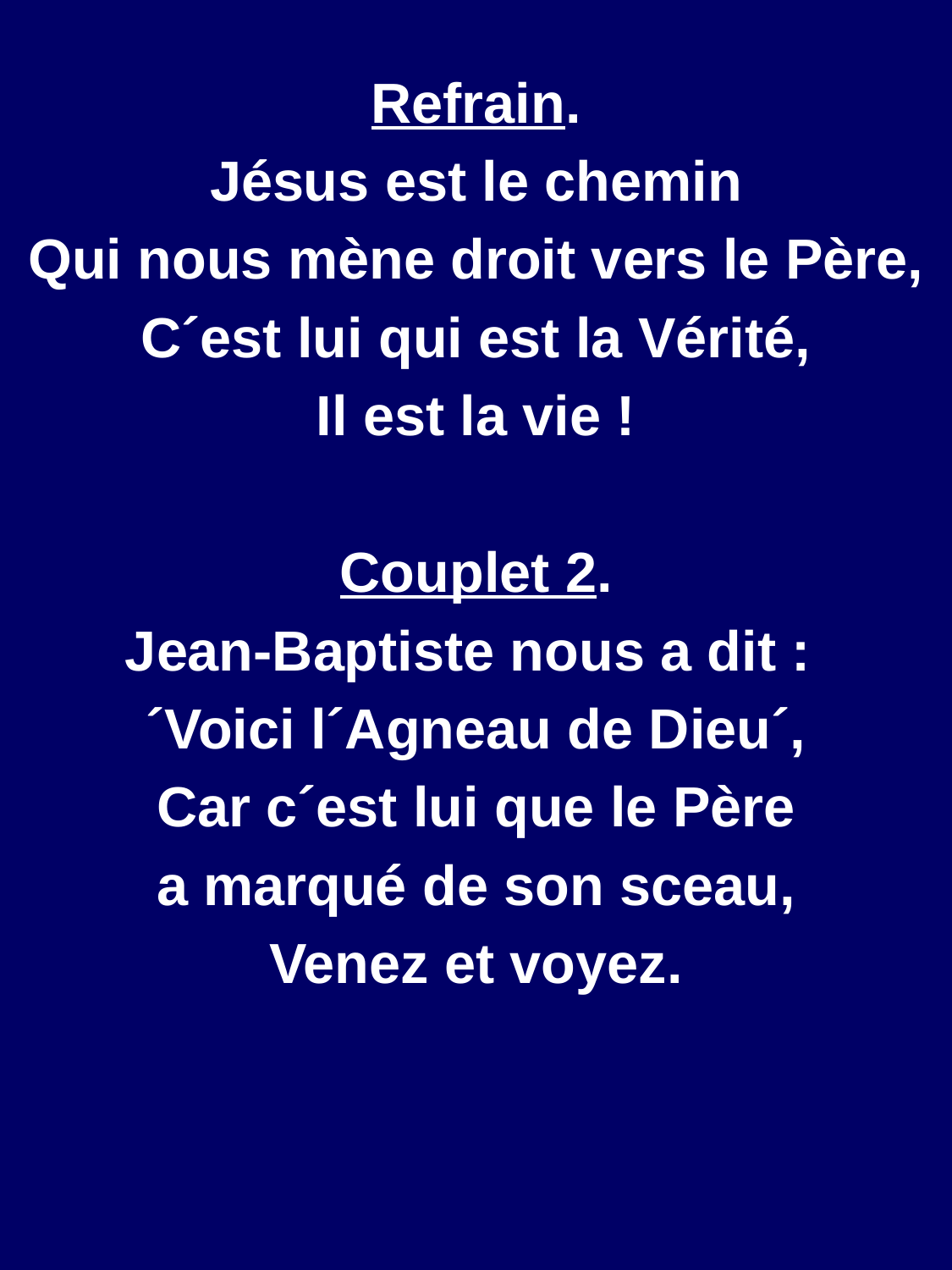

Refrain.
Jésus est le chemin
Qui nous mène droit vers le Père,
C´est lui qui est la Vérité,
Il est la vie !

Couplet 2.
Jean-Baptiste nous a dit :
´Voici l´Agneau de Dieu´,
Car c´est lui que le Père
a marqué de son sceau,
Venez et voyez.